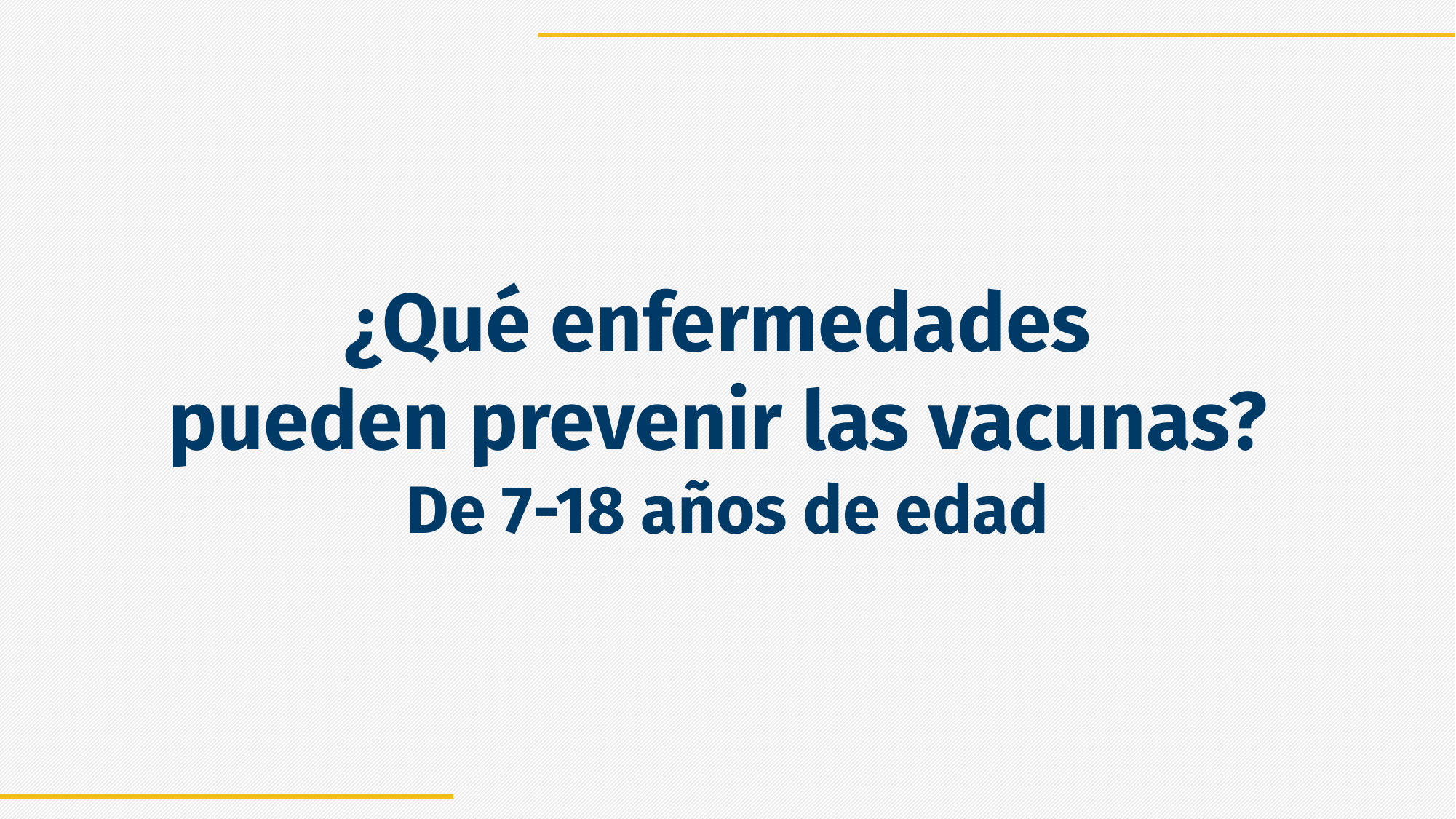

¿Qué enfermedades
pueden prevenir las vacunas?
De 7-18 años de edad